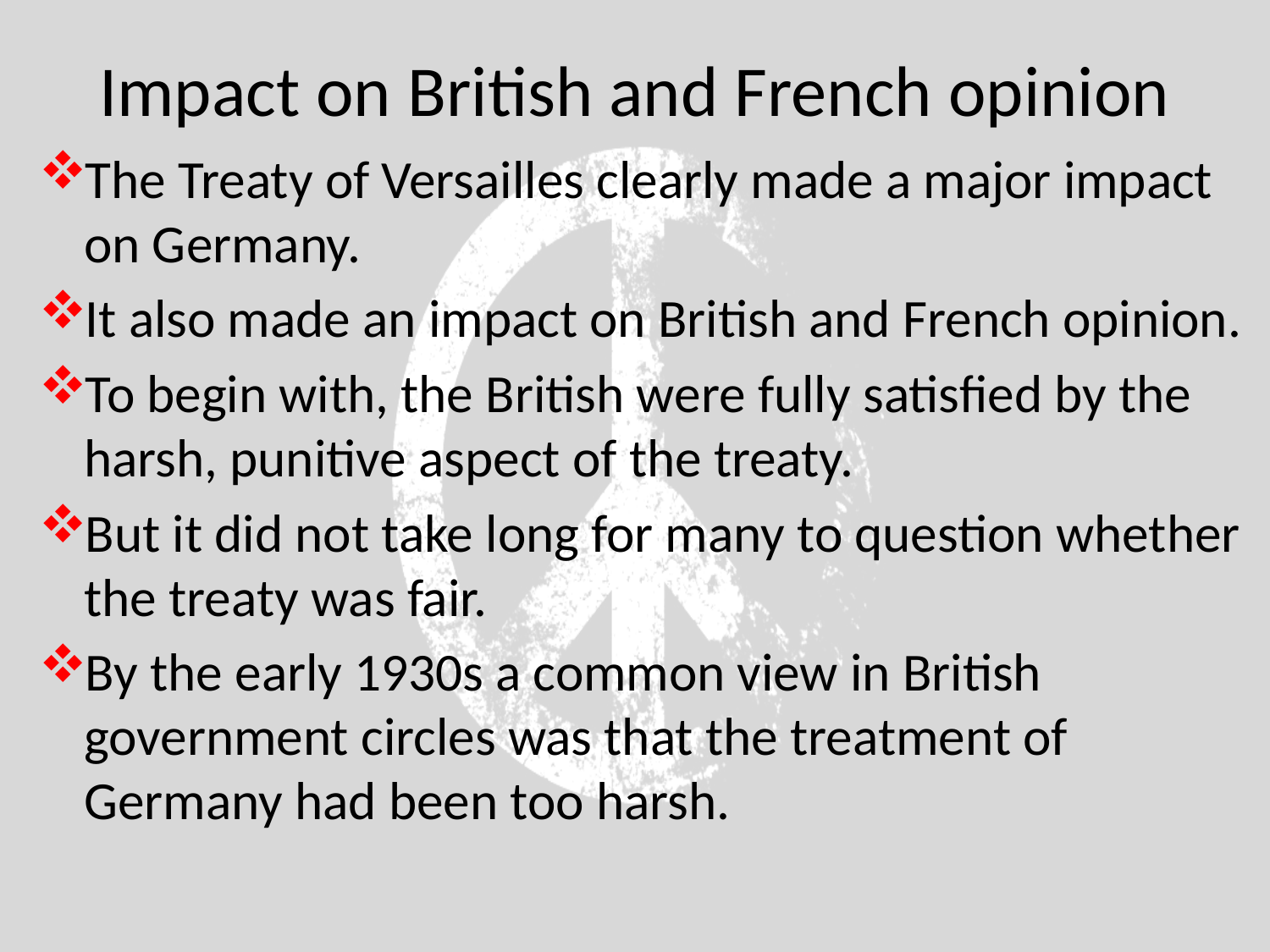

# Impact on British and French opinion
The Treaty of Versailles clearly made a major impact on Germany.
It also made an impact on British and French opinion.
To begin with, the British were fully satisfied by the harsh, punitive aspect of the treaty.
But it did not take long for many to question whether the treaty was fair.
By the early 1930s a common view in British government circles was that the treatment of Germany had been too harsh.